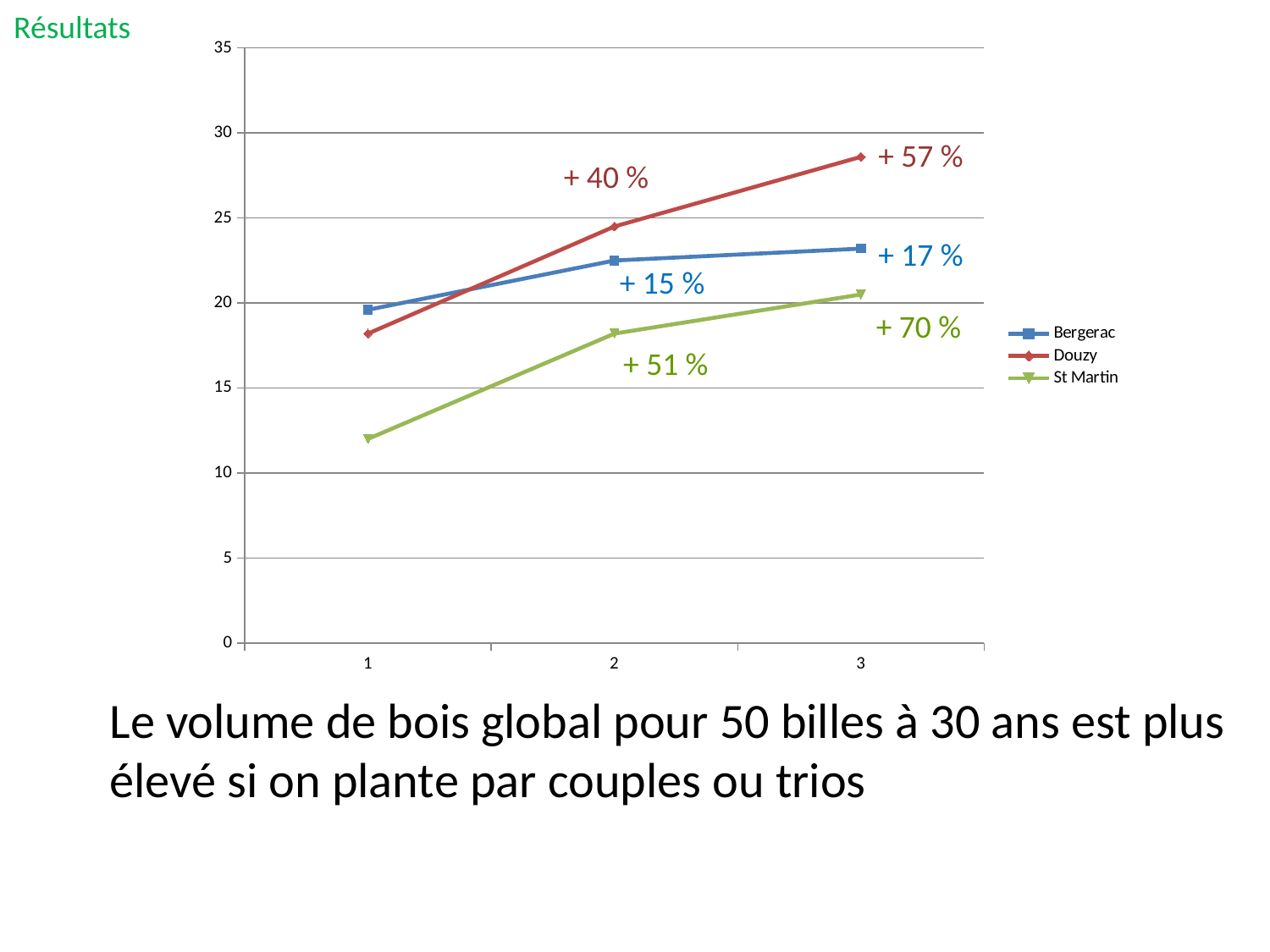

Résultats

### Chart

| Category | Bergerac | Douzy | St Martin |
|---|---|---|---|
| 1 | 19.6 | 18.2 | 12.0 |
| 2 | 22.5 | 24.5 | 18.2 |
| 3 | 23.2 | 28.6 | 20.5 |
+ 57 %
+ 40 %
+ 17 %
+ 15 %
+ 70 %
+ 51 %

Le volume de bois global pour 50 billes à 30 ans est plus élevé si on plante par couples ou trios